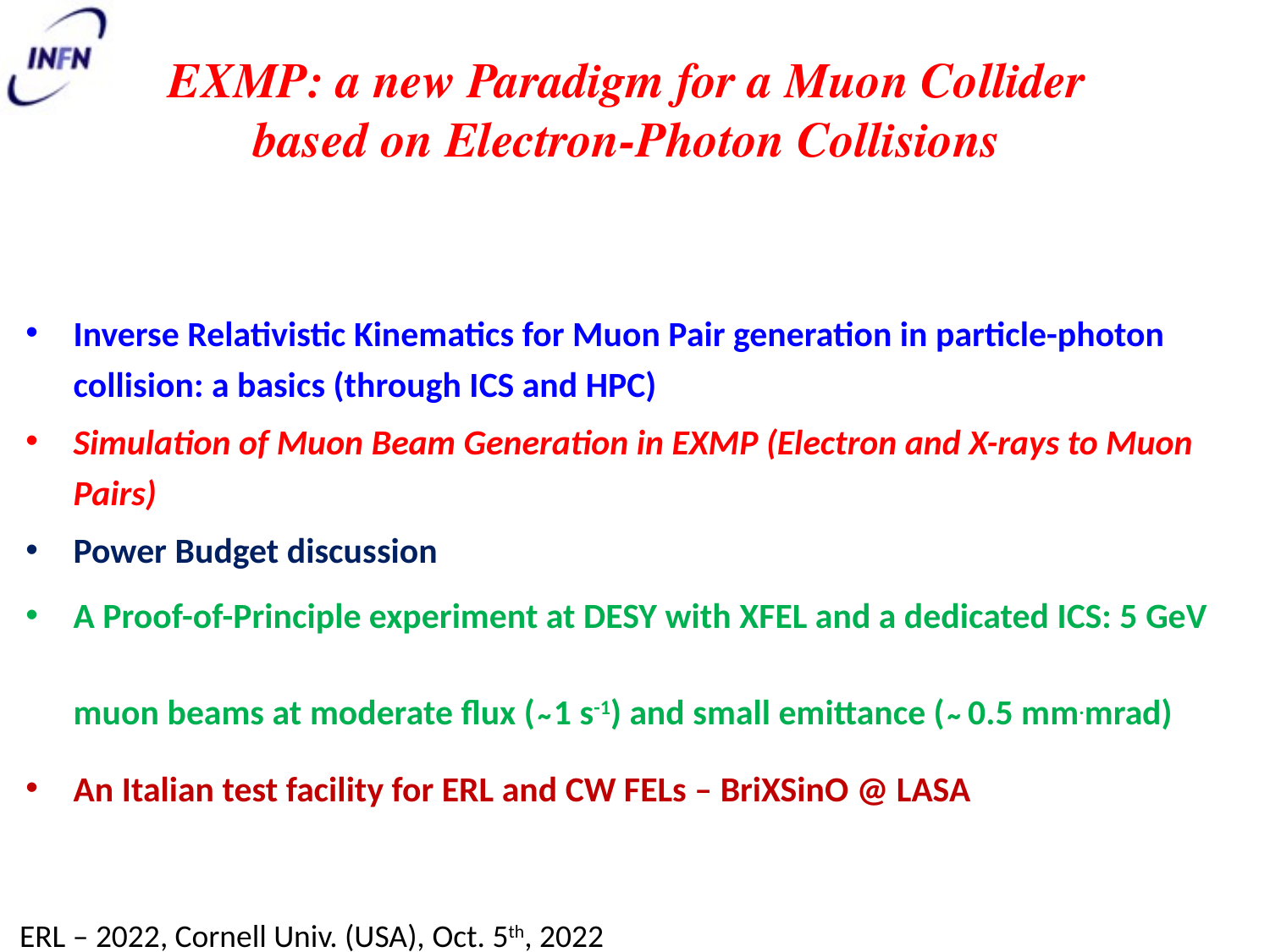

EXMP: a new Paradigm for a Muon Collider
based on Electron-Photon Collisions
Inverse Relativistic Kinematics for Muon Pair generation in particle-photon collision: a basics (through ICS and HPC)
Simulation of Muon Beam Generation in EXMP (Electron and X-rays to Muon Pairs)
Power Budget discussion
A Proof-of-Principle experiment at DESY with XFEL and a dedicated ICS: 5 GeV muon beams at moderate flux (˜1 s-1) and small emittance (˜ 0.5 mm.mrad)
An Italian test facility for ERL and CW FELs – BriXSinO @ LASA
ERL – 2022, Cornell Univ. (USA), Oct. 5th, 2022